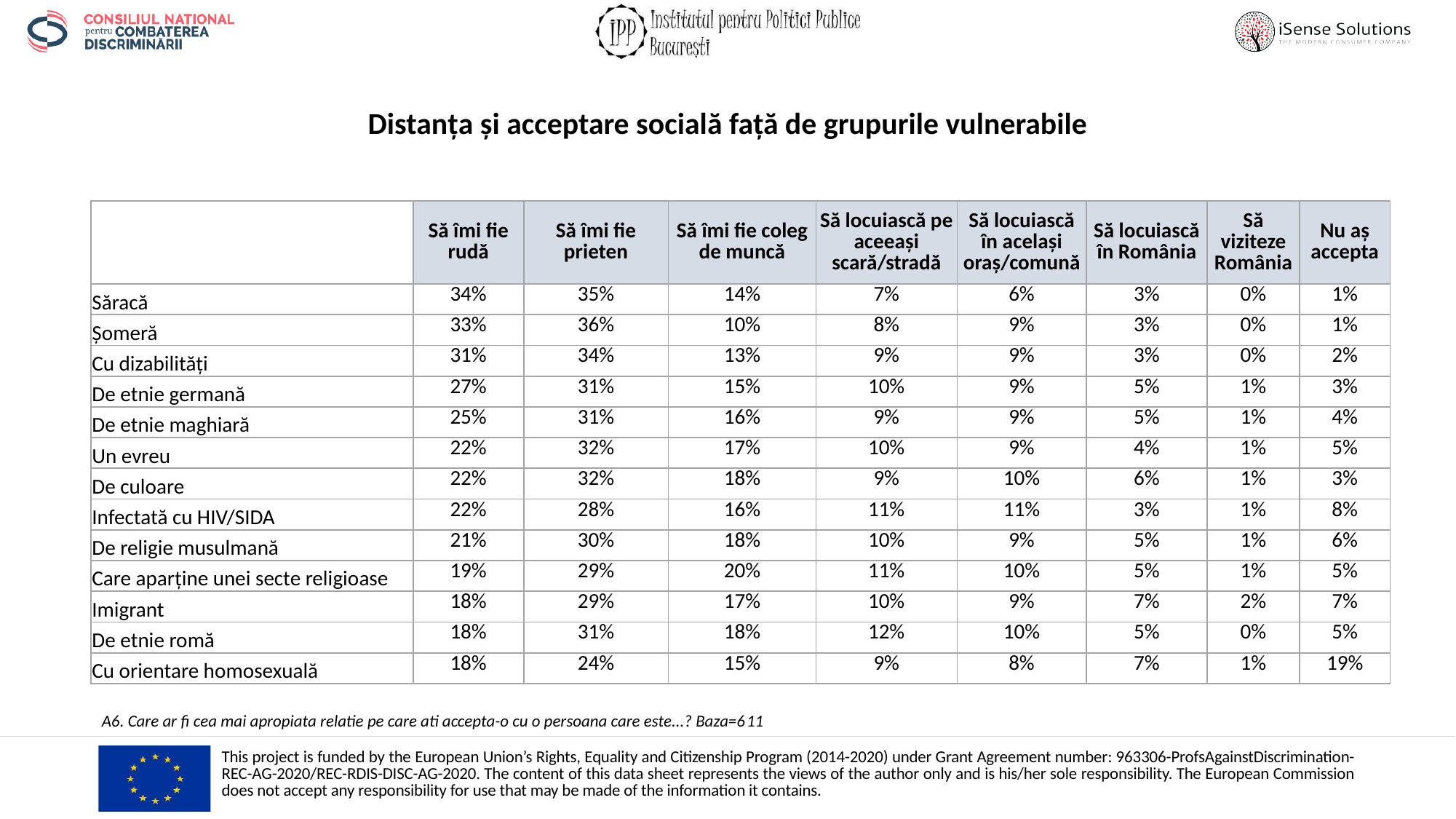

# Distanța și acceptare socială față de grupurile vulnerabile
|  | Să îmi fie rudă | Să îmi fie prieten | Să îmi fie coleg de muncă | Să locuiască pe aceeași scară/stradă | Să locuiască în același oraș/comună | Să locuiască în România | Să viziteze România | Nu aș accepta |
| --- | --- | --- | --- | --- | --- | --- | --- | --- |
| Săracă | 34% | 35% | 14% | 7% | 6% | 3% | 0% | 1% |
| Șomeră | 33% | 36% | 10% | 8% | 9% | 3% | 0% | 1% |
| Cu dizabilități | 31% | 34% | 13% | 9% | 9% | 3% | 0% | 2% |
| De etnie germană | 27% | 31% | 15% | 10% | 9% | 5% | 1% | 3% |
| De etnie maghiară | 25% | 31% | 16% | 9% | 9% | 5% | 1% | 4% |
| Un evreu | 22% | 32% | 17% | 10% | 9% | 4% | 1% | 5% |
| De culoare | 22% | 32% | 18% | 9% | 10% | 6% | 1% | 3% |
| Infectată cu HIV/SIDA | 22% | 28% | 16% | 11% | 11% | 3% | 1% | 8% |
| De religie musulmană | 21% | 30% | 18% | 10% | 9% | 5% | 1% | 6% |
| Care aparține unei secte religioase | 19% | 29% | 20% | 11% | 10% | 5% | 1% | 5% |
| Imigrant | 18% | 29% | 17% | 10% | 9% | 7% | 2% | 7% |
| De etnie romă | 18% | 31% | 18% | 12% | 10% | 5% | 0% | 5% |
| Cu orientare homosexuală | 18% | 24% | 15% | 9% | 8% | 7% | 1% | 19% |
A6. Care ar fi cea mai apropiata relatie pe care ati accepta-o cu o persoana care este...? Baza=611